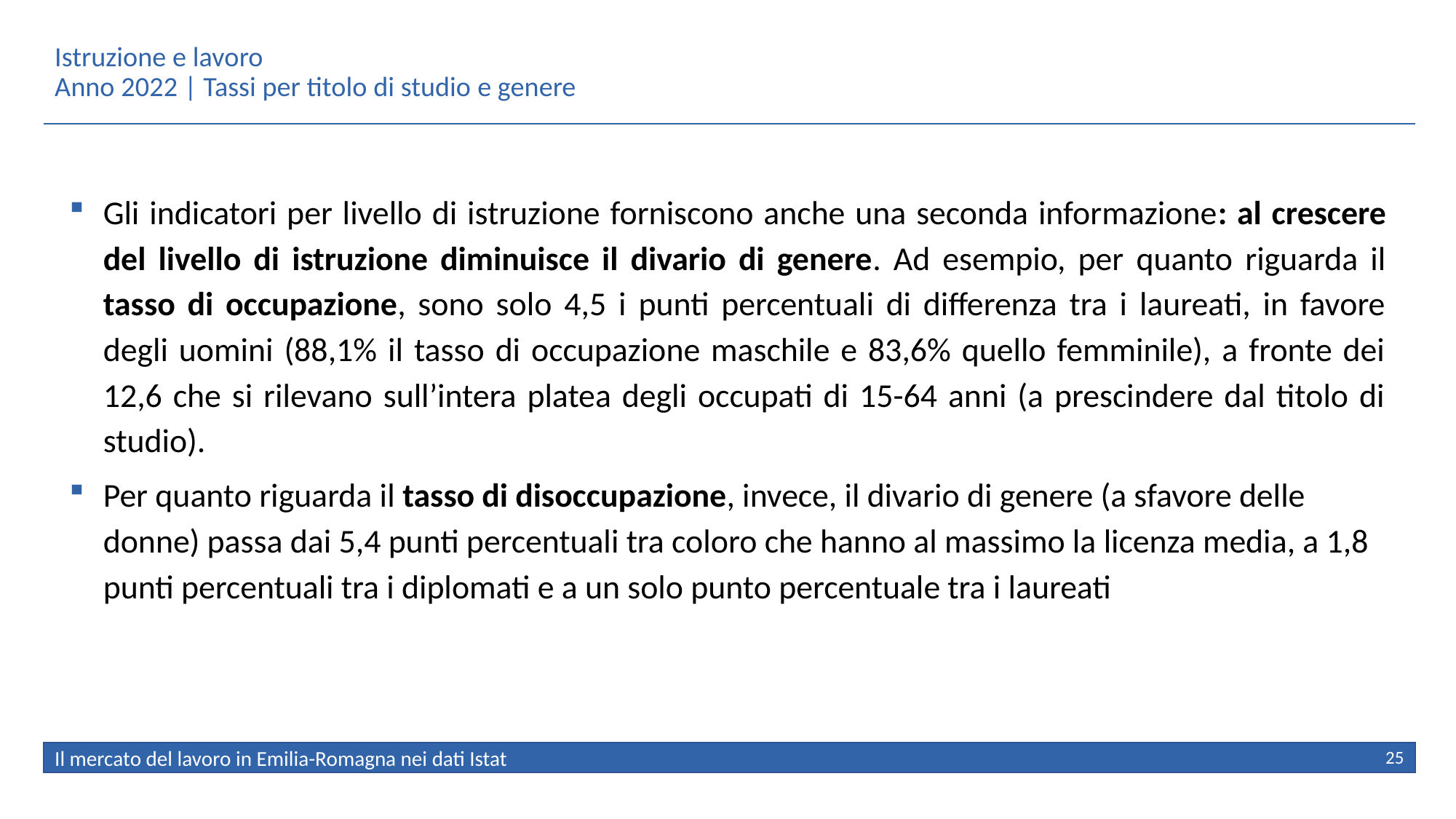

# Istruzione e lavoro Anno 2022 | Tassi per titolo di studio e genere
Gli indicatori per livello di istruzione forniscono anche una seconda informazione: al crescere del livello di istruzione diminuisce il divario di genere. Ad esempio, per quanto riguarda il tasso di occupazione, sono solo 4,5 i punti percentuali di differenza tra i laureati, in favore degli uomini (88,1% il tasso di occupazione maschile e 83,6% quello femminile), a fronte dei 12,6 che si rilevano sull’intera platea degli occupati di 15-64 anni (a prescindere dal titolo di studio).
Per quanto riguarda il tasso di disoccupazione, invece, il divario di genere (a sfavore delle donne) passa dai 5,4 punti percentuali tra coloro che hanno al massimo la licenza media, a 1,8 punti percentuali tra i diplomati e a un solo punto percentuale tra i laureati

25